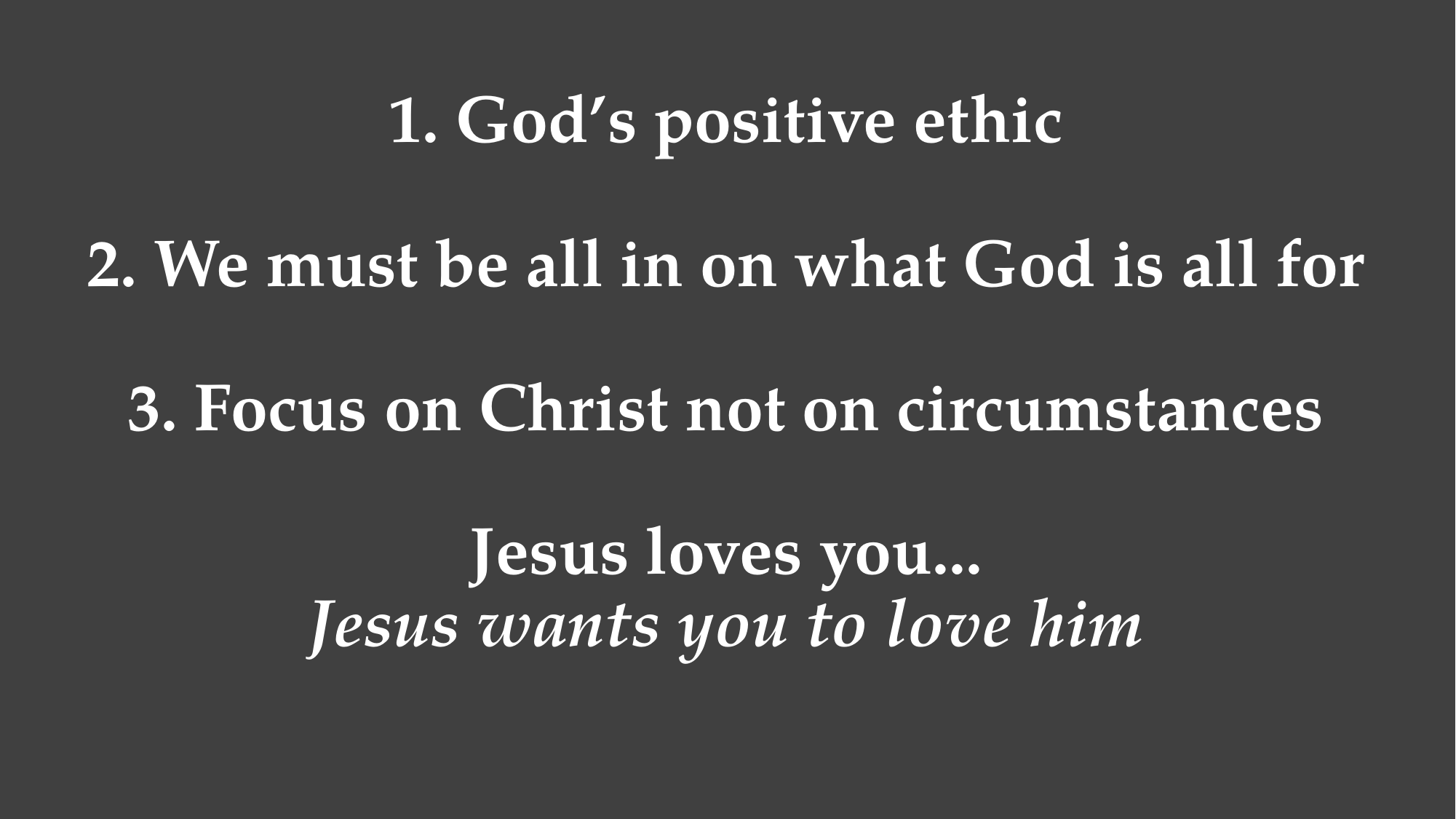

# 1. God’s positive ethic 2. We must be all in on what God is all for 3. Focus on Christ not on circumstances Jesus loves you... Jesus wants you to love him